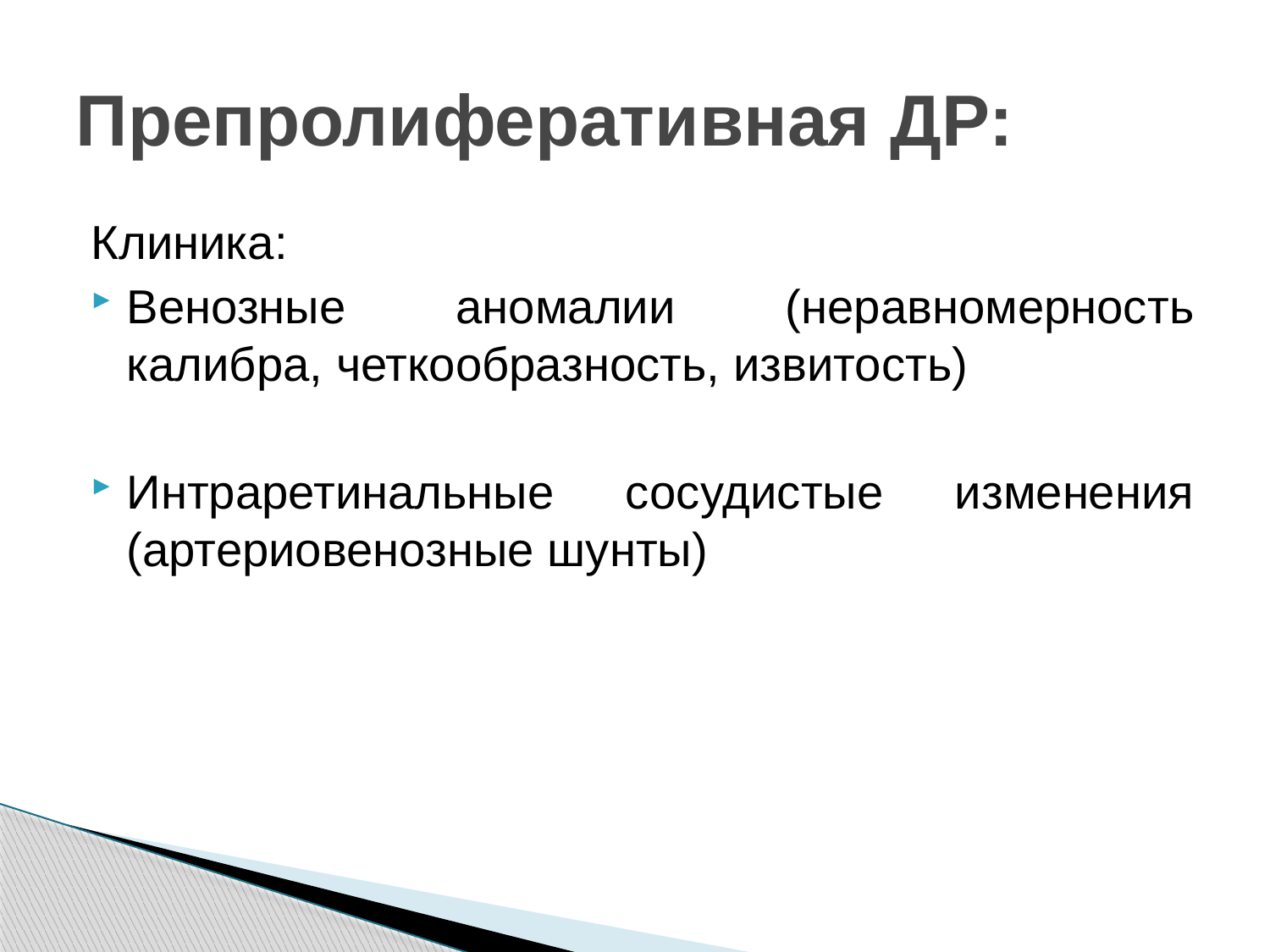

# Препролиферативная ДР:
Клиника:
Венозные аномалии (неравномерность калибра, четкообразность, извитость)

Интраретинальные сосудистые изменения (артериовенозные шунты)